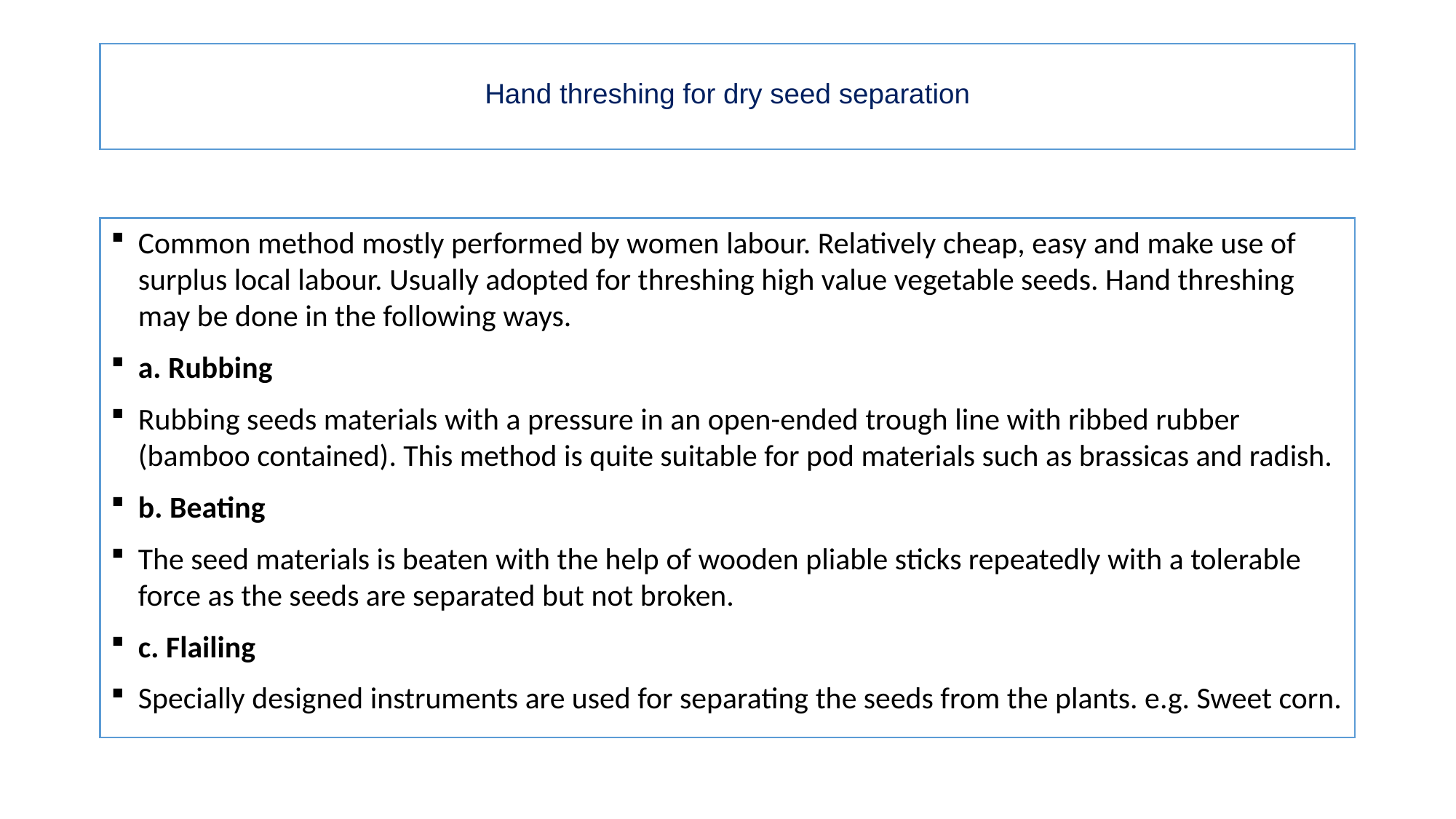

# Hand threshing for dry seed separation
Common method mostly performed by women labour. Relatively cheap, easy and make use of surplus local labour. Usually adopted for threshing high value vegetable seeds. Hand threshing may be done in the following ways.
a. Rubbing
Rubbing seeds materials with a pressure in an open-ended trough line with ribbed rubber (bamboo contained). This method is quite suitable for pod materials such as brassicas and radish.
b. Beating
The seed materials is beaten with the help of wooden pliable sticks repeatedly with a tolerable force as the seeds are separated but not broken.
c. Flailing
Specially designed instruments are used for separating the seeds from the plants. e.g. Sweet corn.